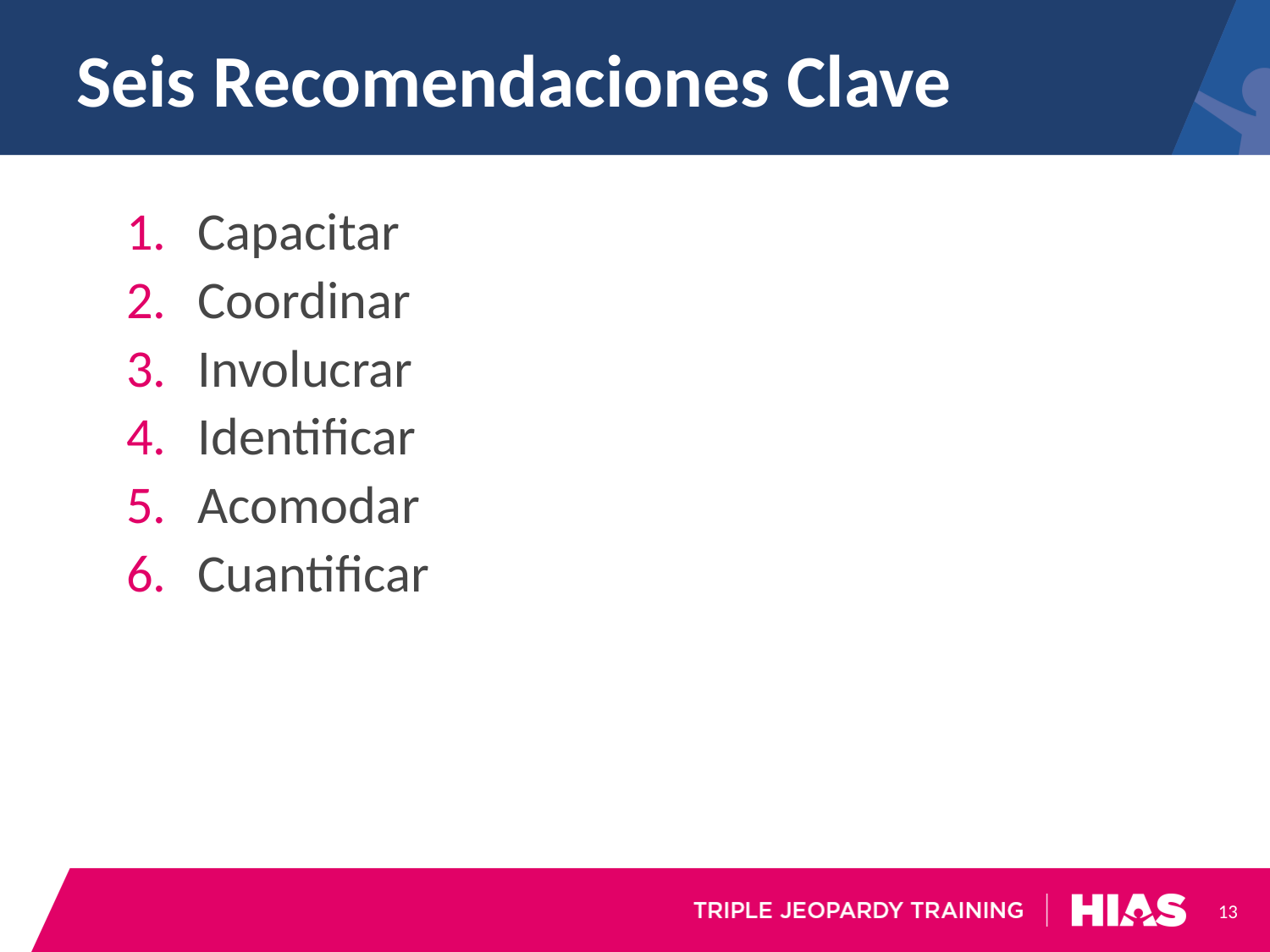

# Seis Recomendaciones Clave
Capacitar
Coordinar
Involucrar
Identificar
Acomodar
Cuantificar